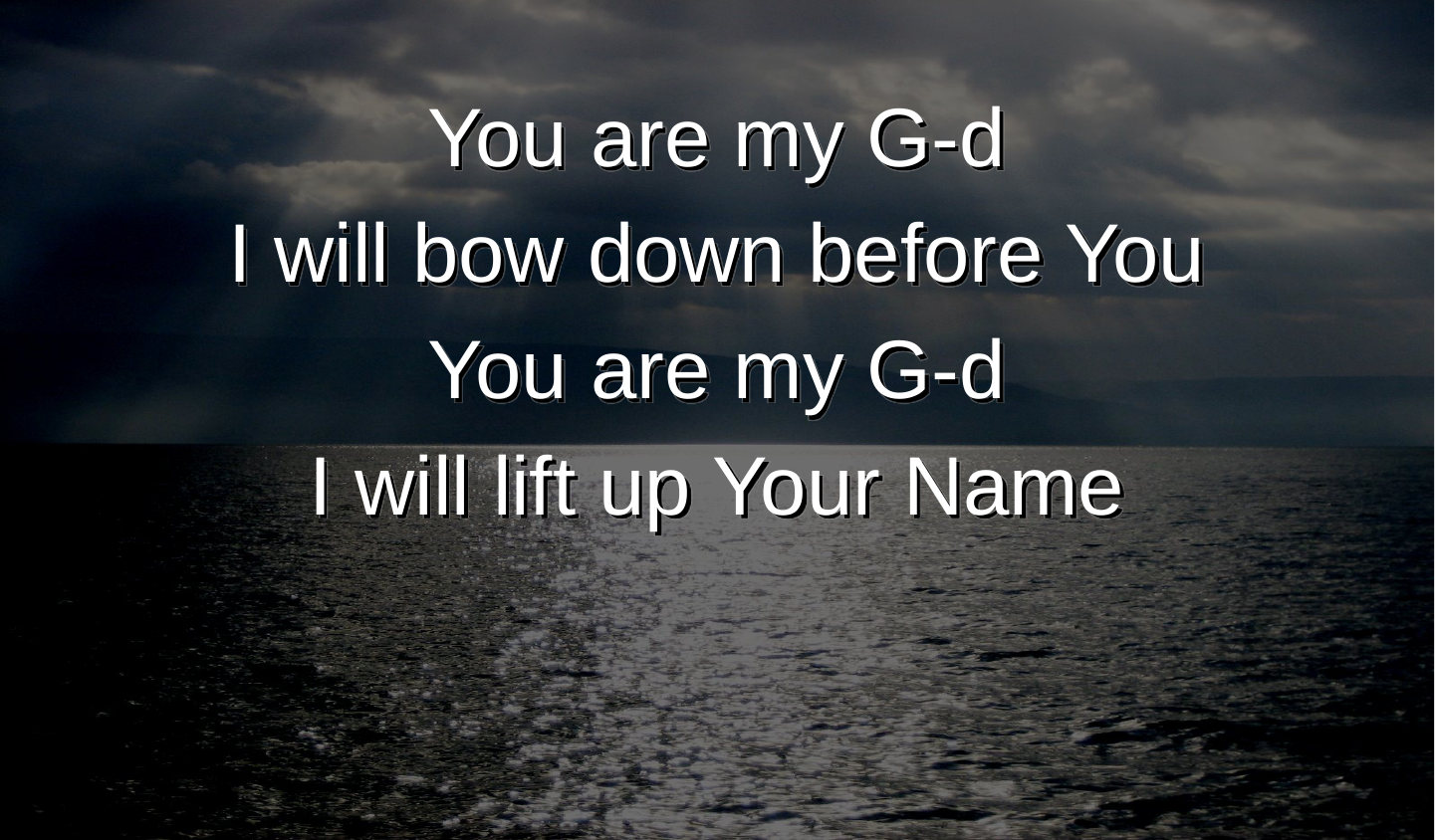

You are my G-d
I will bow down before You
You are my G-d
I will lift up Your Name